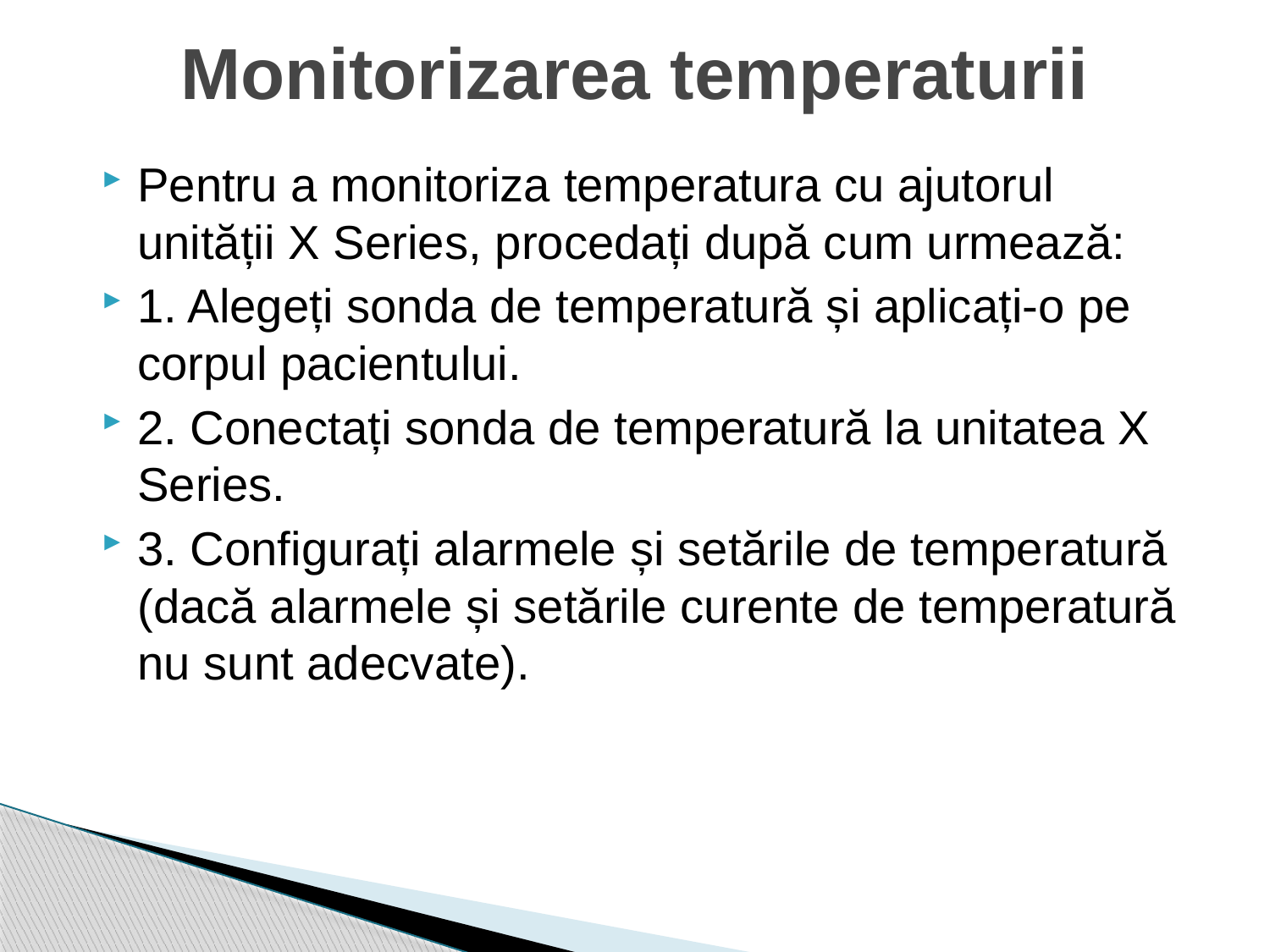

# Monitorizarea temperaturii
Pentru a monitoriza temperatura cu ajutorul unității X Series, procedați după cum urmează:
1. Alegeți sonda de temperatură și aplicați-o pe corpul pacientului.
2. Conectați sonda de temperatură la unitatea X Series.
3. Configurați alarmele și setările de temperatură (dacă alarmele și setările curente de temperatură nu sunt adecvate).